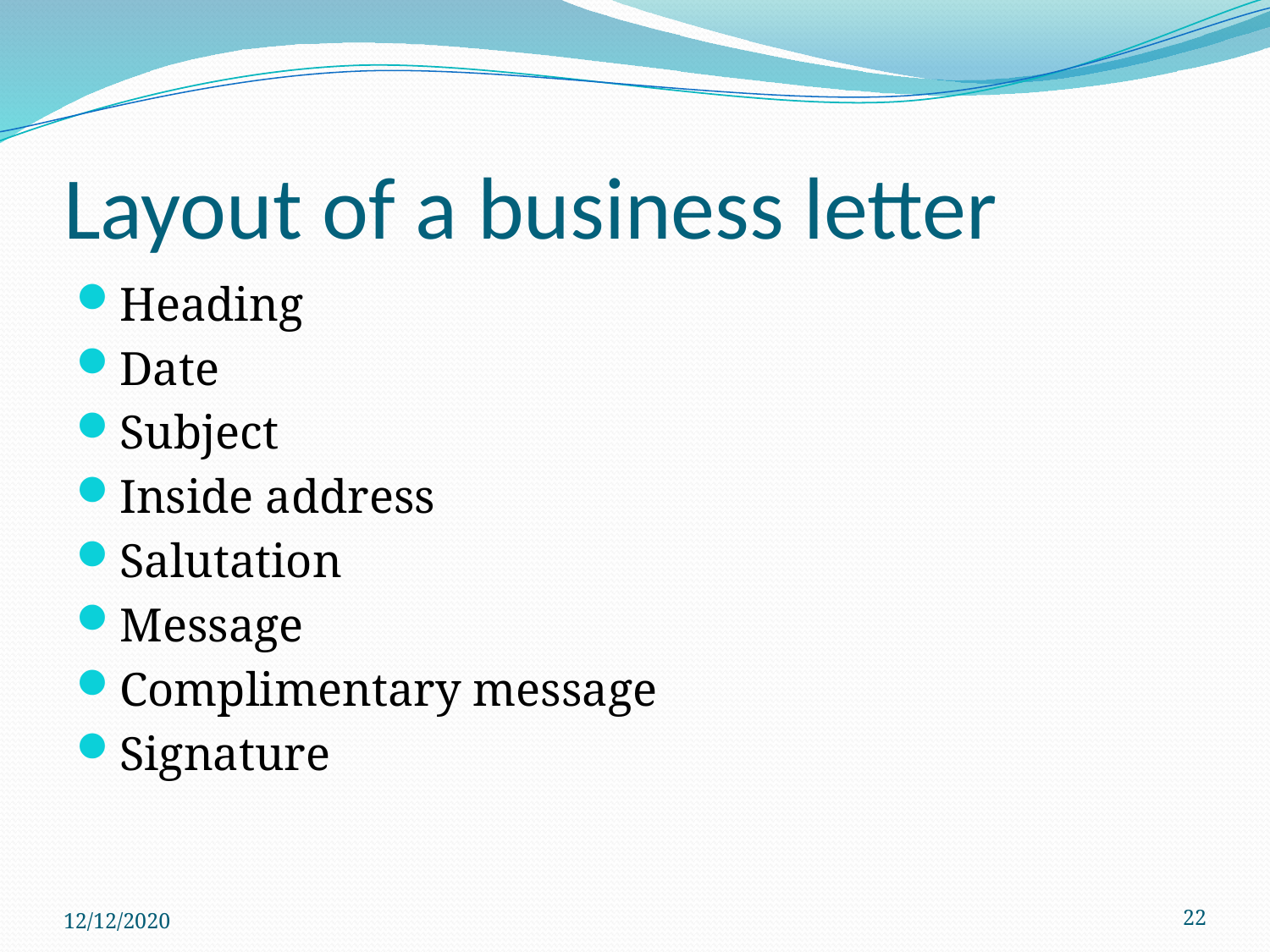

# Layout of a business letter
Heading
Date
Subject
Inside address
Salutation
Message
Complimentary message
Signature
12/12/2020

22